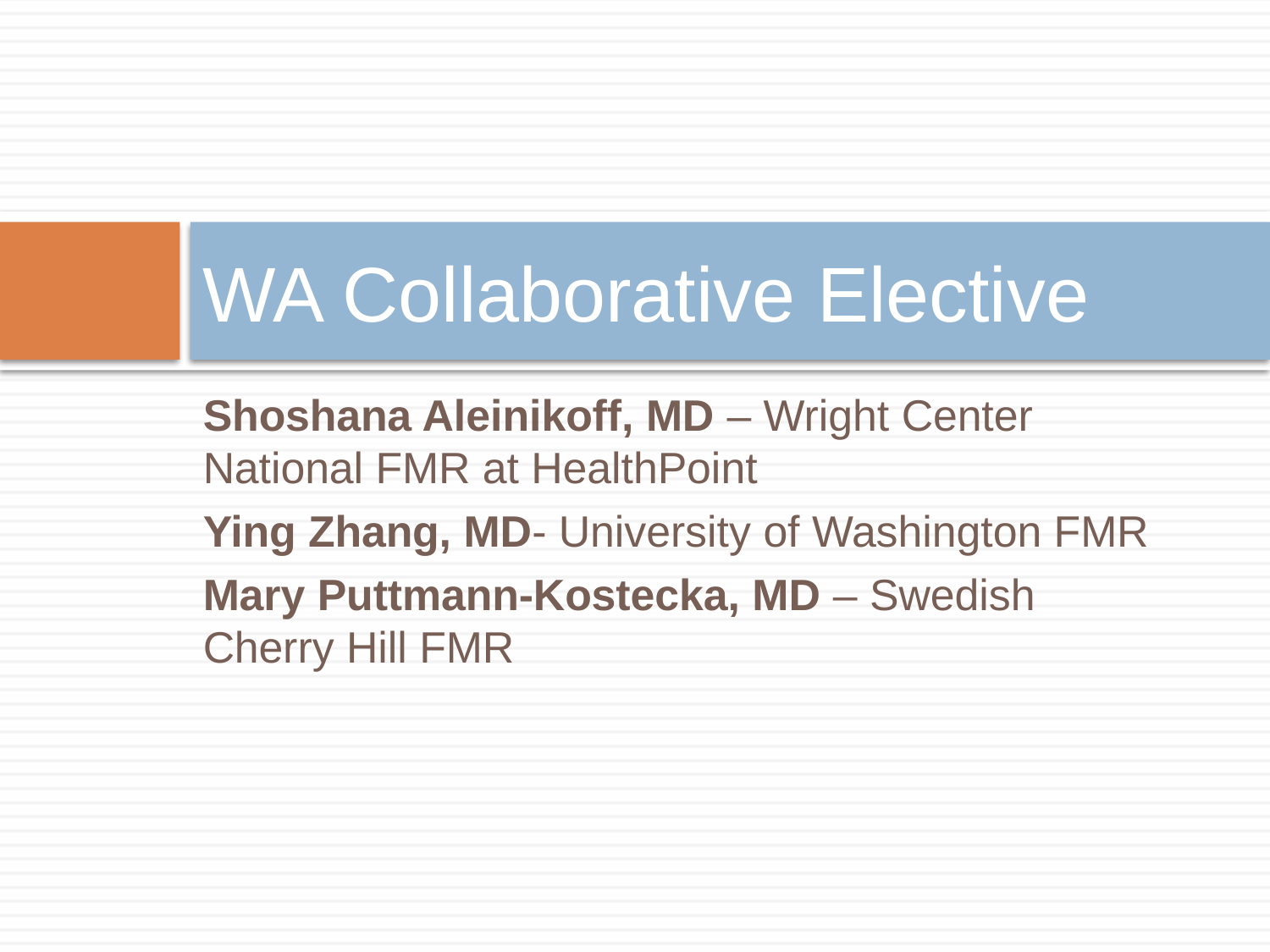

# WA Collaborative Elective
Shoshana Aleinikoff, MD – Wright Center National FMR at HealthPoint
Ying Zhang, MD- University of Washington FMR
Mary Puttmann-Kostecka, MD – Swedish Cherry Hill FMR